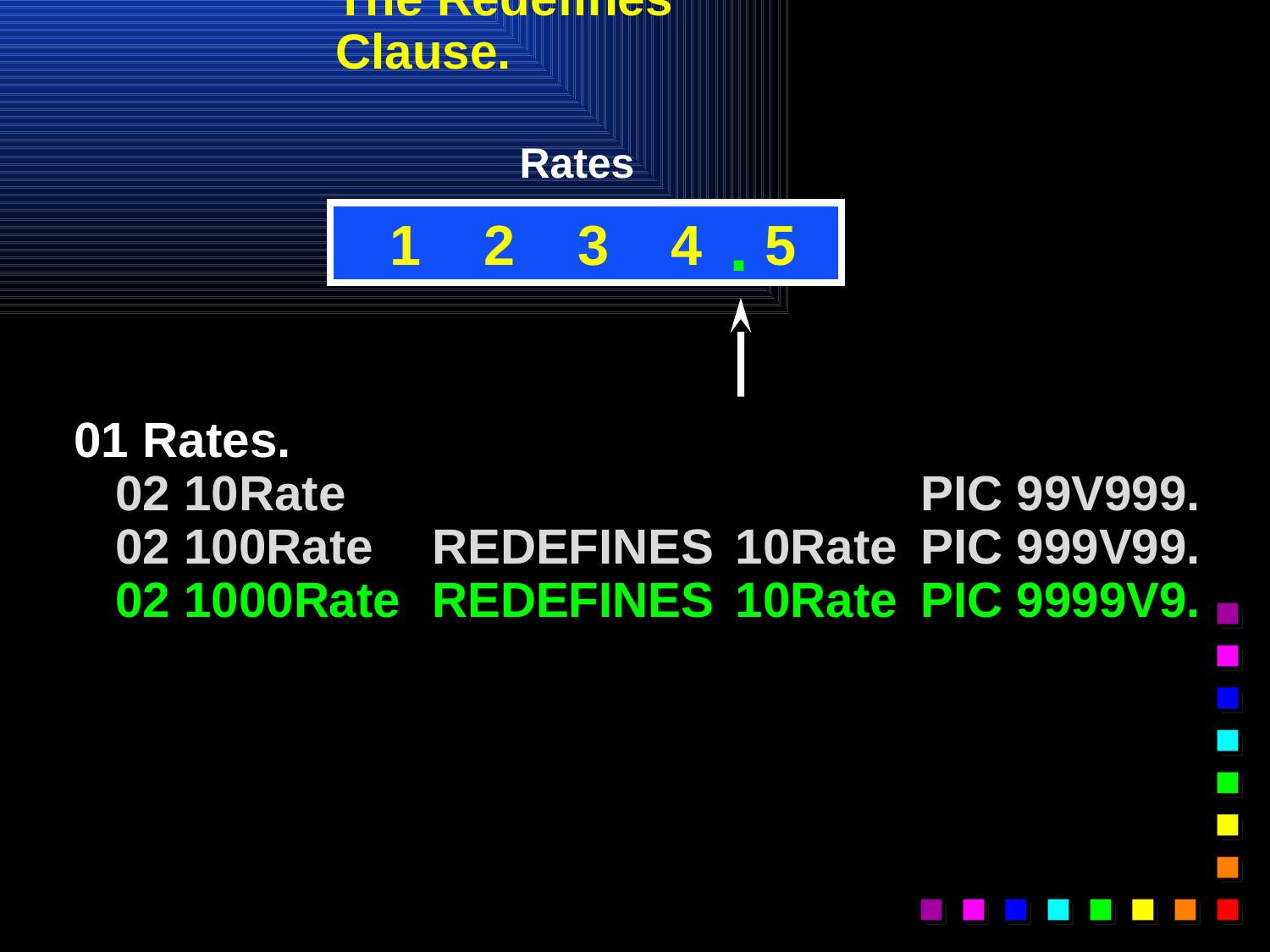

# The Redefines  Clause.
Rates
   1    2    3    4    5
.

01 Rates.
   02 10Rate			PIC 99V999.
   02 100Rate	REDEFINES	10Rate	PIC 999V99.
   02 1000Rate	REDEFINES	10Rate	PIC 9999V9.